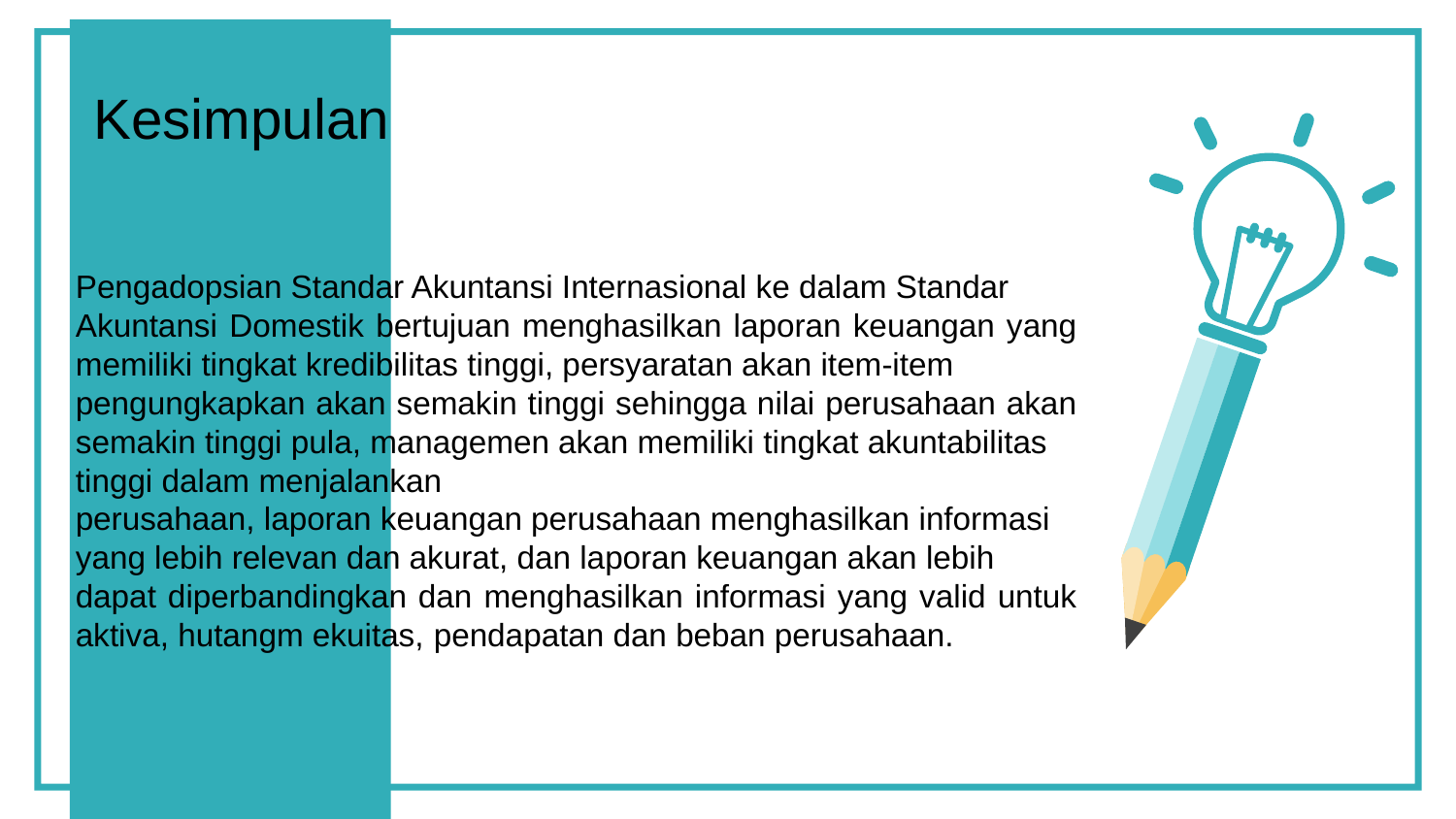

Kesimpulan

Pengadopsian Standar Akuntansi Internasional ke dalam Standar
Akuntansi Domestik bertujuan menghasilkan laporan keuangan yang memiliki tingkat kredibilitas tinggi, persyaratan akan item-item
pengungkapkan akan semakin tinggi sehingga nilai perusahaan akan semakin tinggi pula, managemen akan memiliki tingkat akuntabilitas
tinggi dalam menjalankan
perusahaan, laporan keuangan perusahaan menghasilkan informasi
yang lebih relevan dan akurat, dan laporan keuangan akan lebih
dapat diperbandingkan dan menghasilkan informasi yang valid untuk aktiva, hutangm ekuitas, pendapatan dan beban perusahaan.